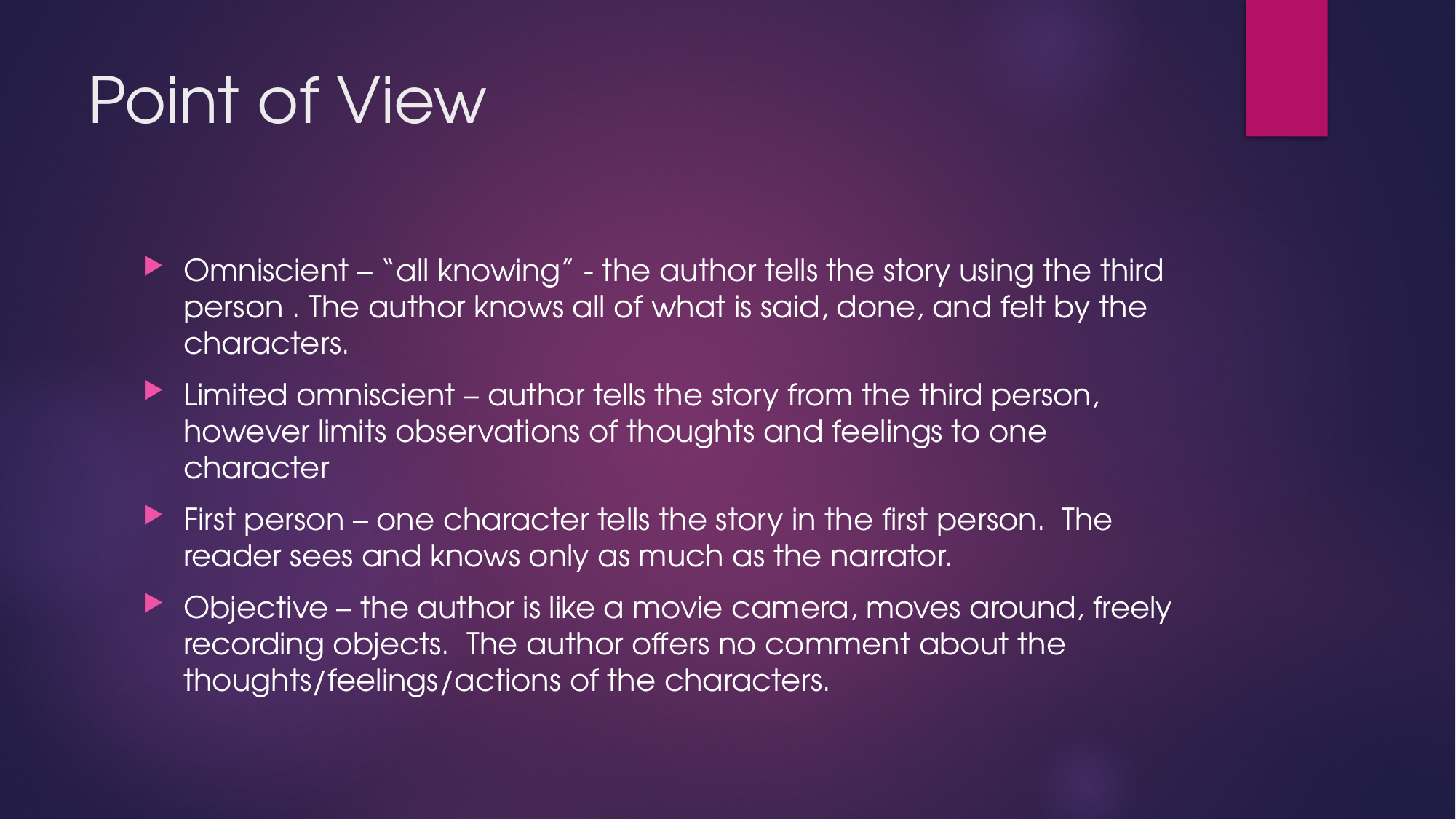

# Point of View
Omniscient – “all knowing” - the author tells the story using the third person . The author knows all of what is said, done, and felt by the characters.
Limited omniscient – author tells the story from the third person, however limits observations of thoughts and feelings to one character
First person – one character tells the story in the first person.  The reader sees and knows only as much as the narrator.
Objective – the author is like a movie camera, moves around, freely recording objects.  The author offers no comment about the thoughts/feelings/actions of the characters.